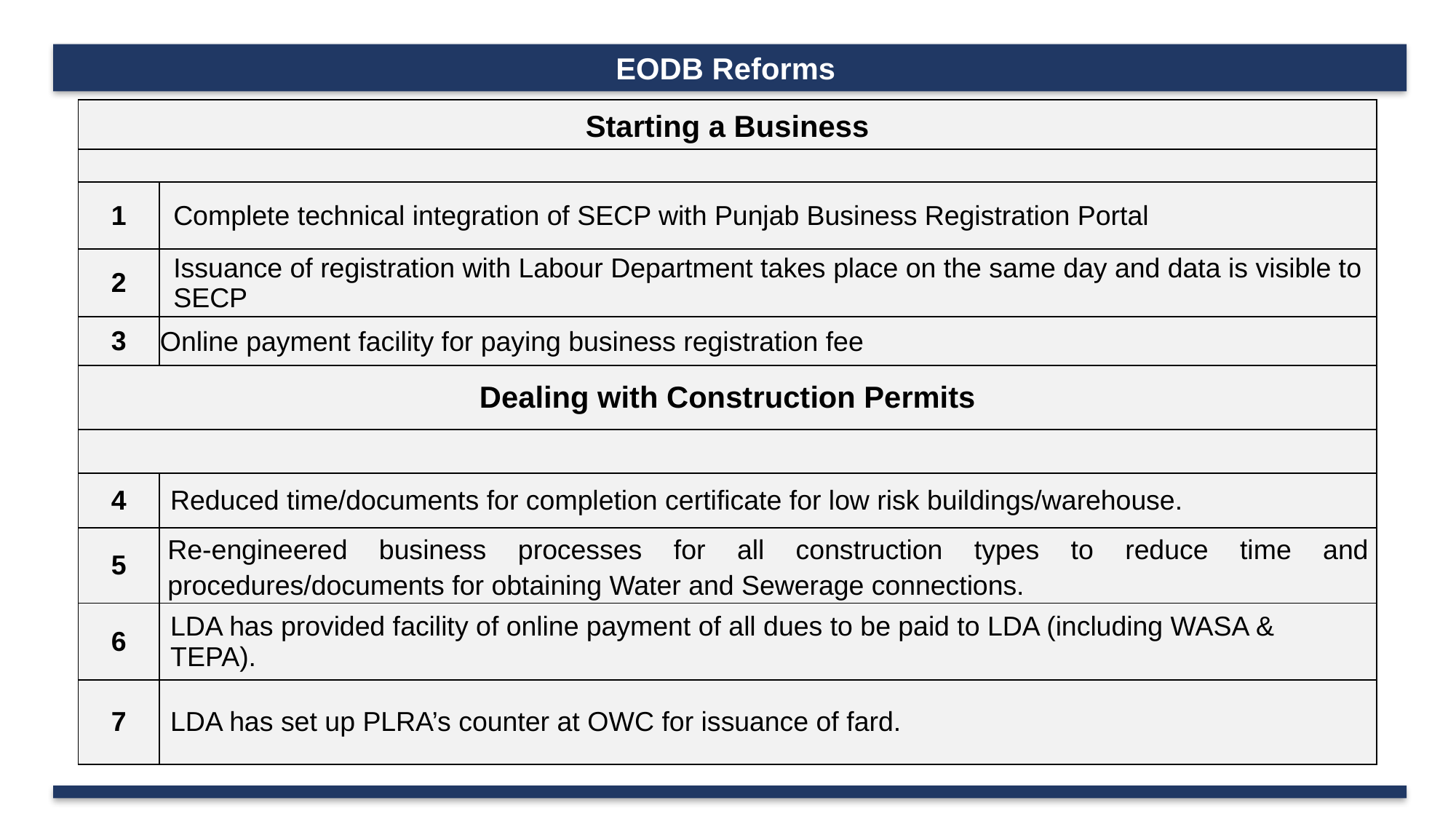

EODB Reforms
| Starting a Business |  |
| --- | --- |
|  |  |
| 1 | Complete technical integration of SECP with Punjab Business Registration Portal |
| 2 | Issuance of registration with Labour Department takes place on the same day and data is visible to SECP |
| 3 | Online payment facility for paying business registration fee |
| Dealing with Construction Permits |  |
|  |  |
| 4 | Reduced time/documents for completion certificate for low risk buildings/warehouse. |
| 5 | Re-engineered business processes for all construction types to reduce time and procedures/documents for obtaining Water and Sewerage connections. |
| 6 | LDA has provided facility of online payment of all dues to be paid to LDA (including WASA & TEPA). |
| 7 | LDA has set up PLRA’s counter at OWC for issuance of fard. |